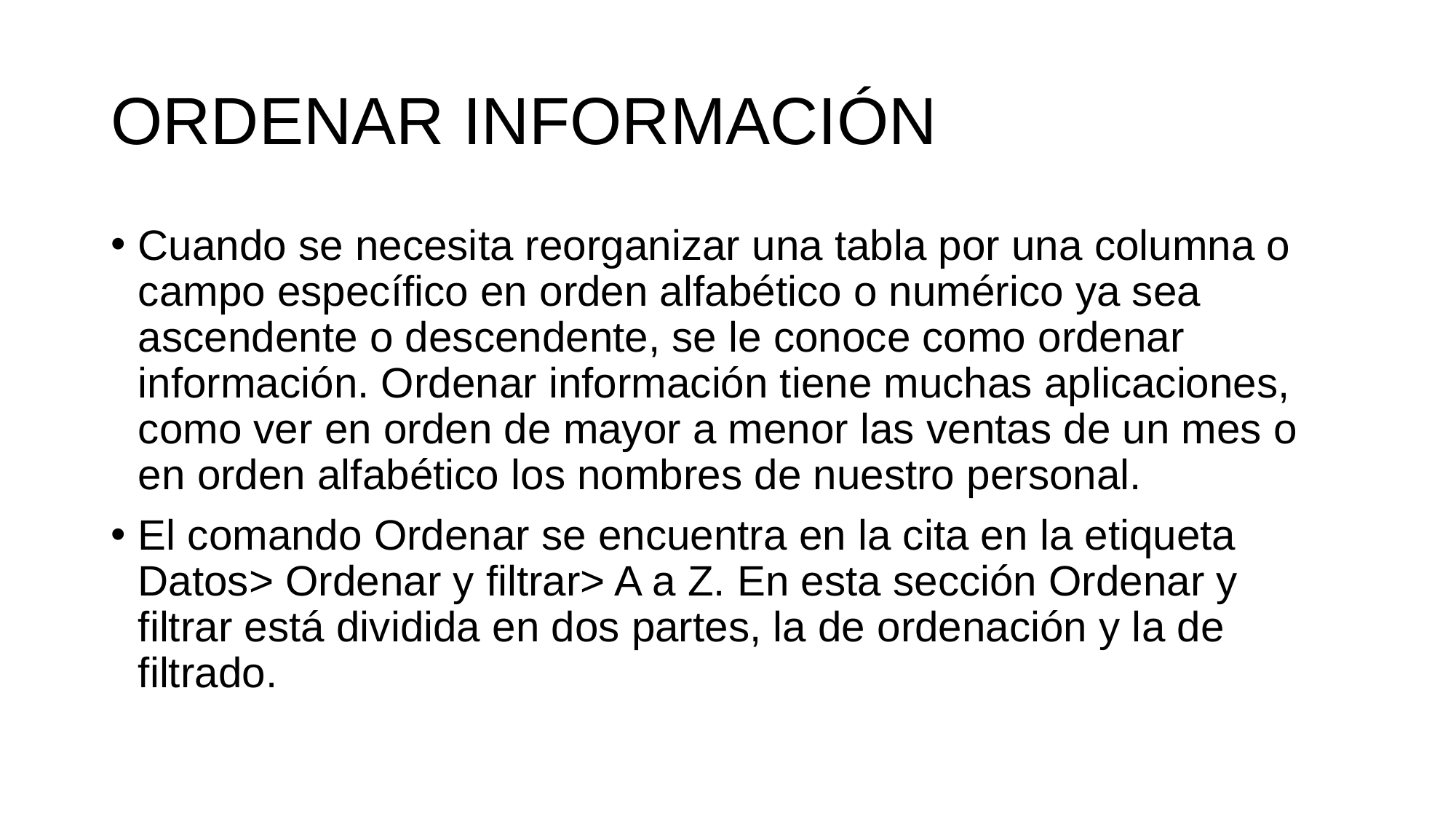

# ORDENAR INFORMACIÓN
Cuando se necesita reorganizar una tabla por una columna o campo específico en orden alfabético o numérico ya sea ascendente o descendente, se le conoce como ordenar información. Ordenar información tiene muchas aplicaciones, como ver en orden de mayor a menor las ventas de un mes o en orden alfabético los nombres de nuestro personal.
El comando Ordenar se encuentra en la cita en la etiqueta Datos> Ordenar y filtrar> A a Z. En esta sección Ordenar y filtrar está dividida en dos partes, la de ordenación y la de filtrado.